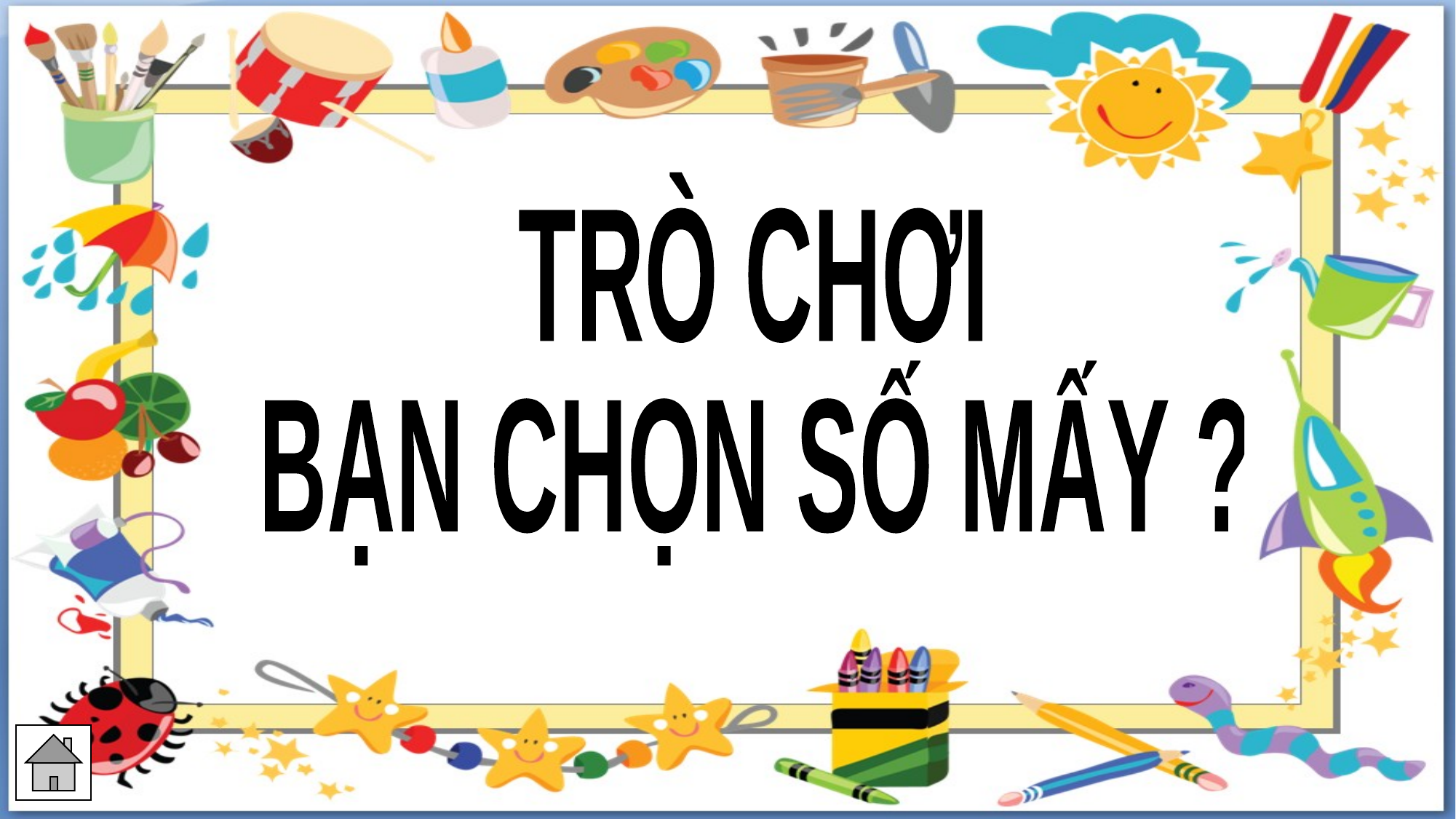

TRÒ CHƠI
BẠN CHỌN SỐ MẤY ?